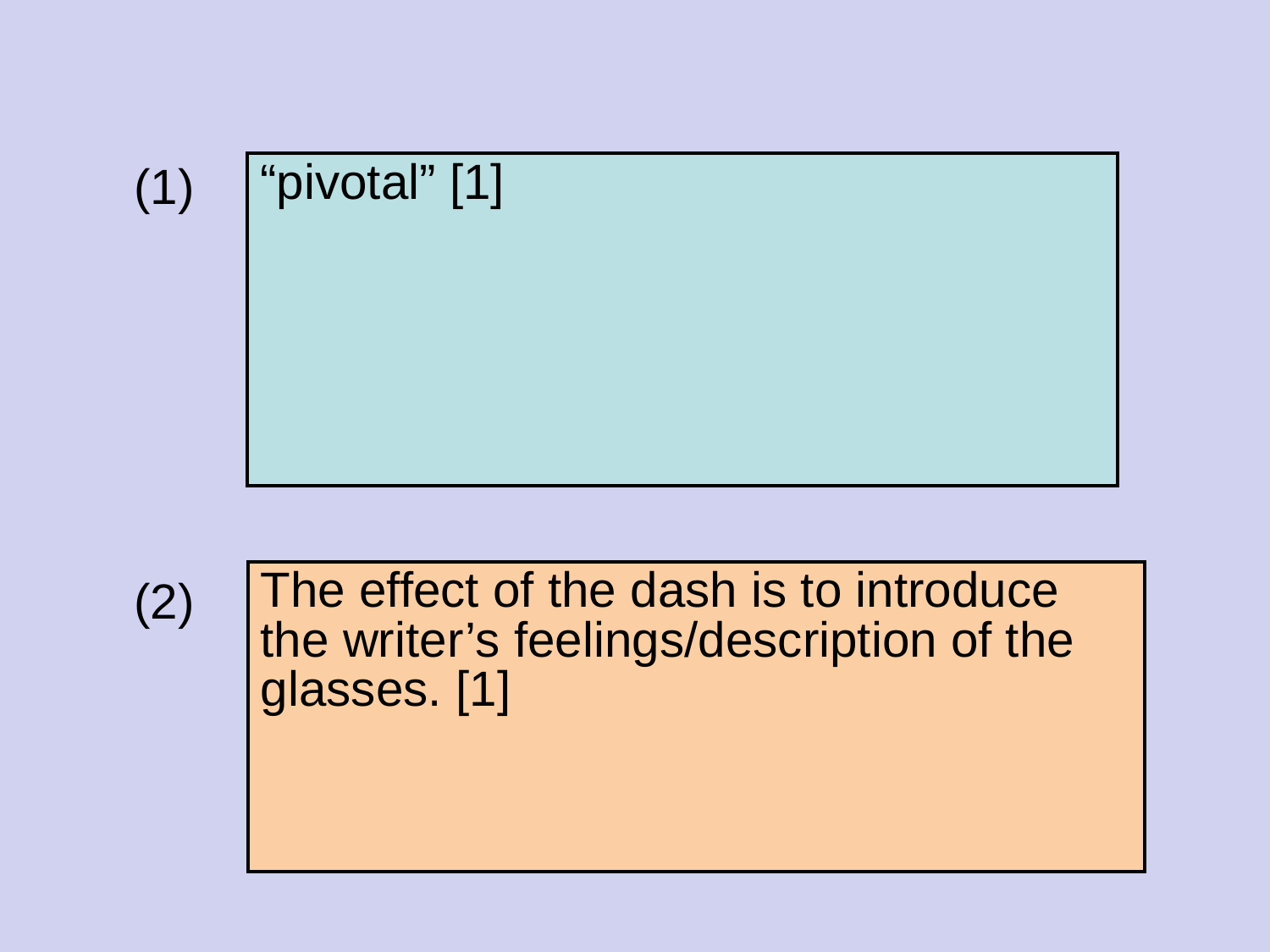

(1)

(2)

| “pivotal” [1] |
| --- |

| The effect of the dash is to introduce the writer’s feelings/description of the glasses. [1] |
| --- |